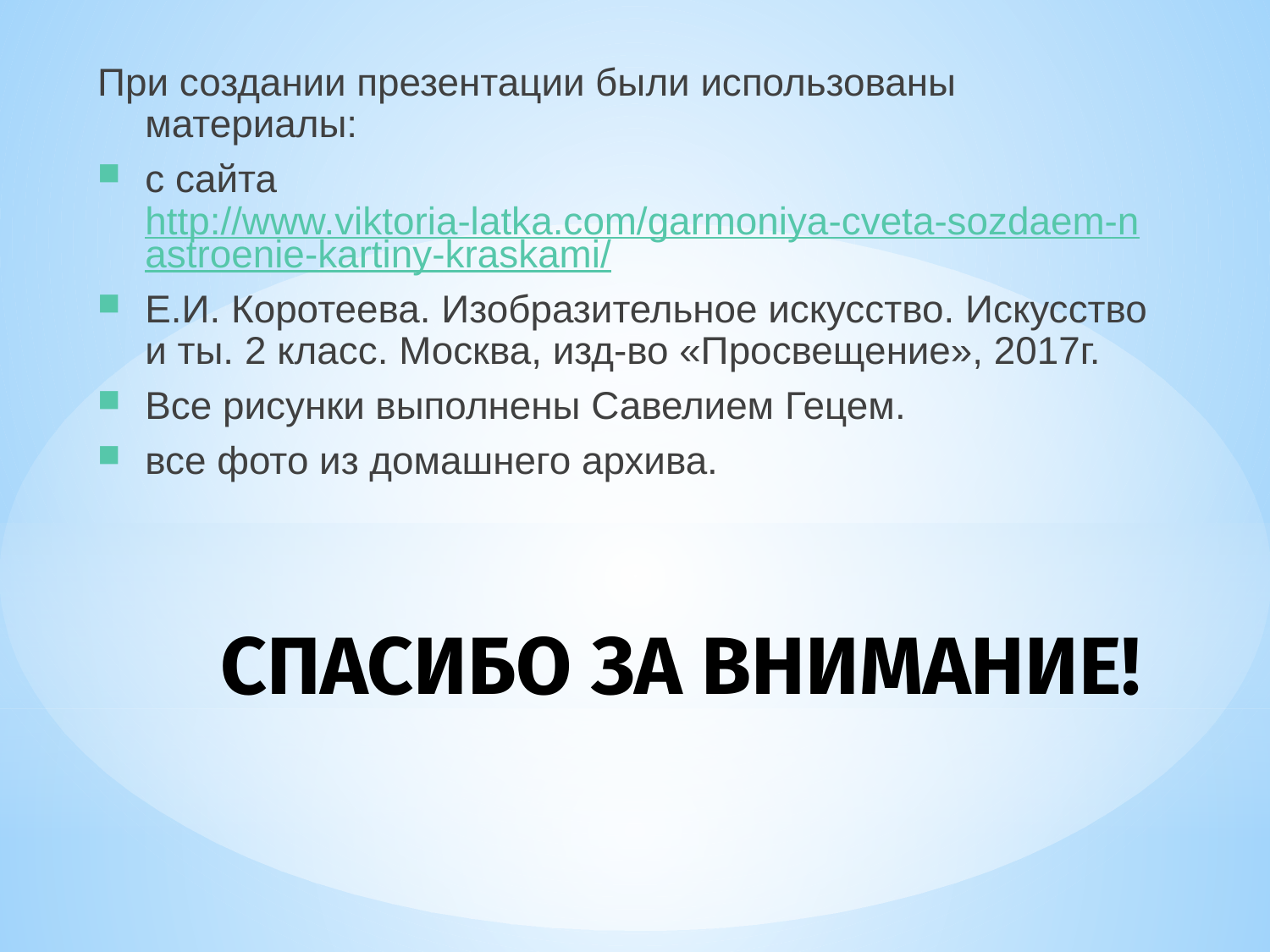

При создании презентации были использованы материалы:
с сайта http://www.viktoria-latka.com/garmoniya-cveta-sozdaem-nastroenie-kartiny-kraskami/
Е.И. Коротеева. Изобразительное искусство. Искусство и ты. 2 класс. Москва, изд-во «Просвещение», 2017г.
Все рисунки выполнены Савелием Гецем.
все фото из домашнего архива.

# СПАСИБО ЗА ВНИМАНИЕ!